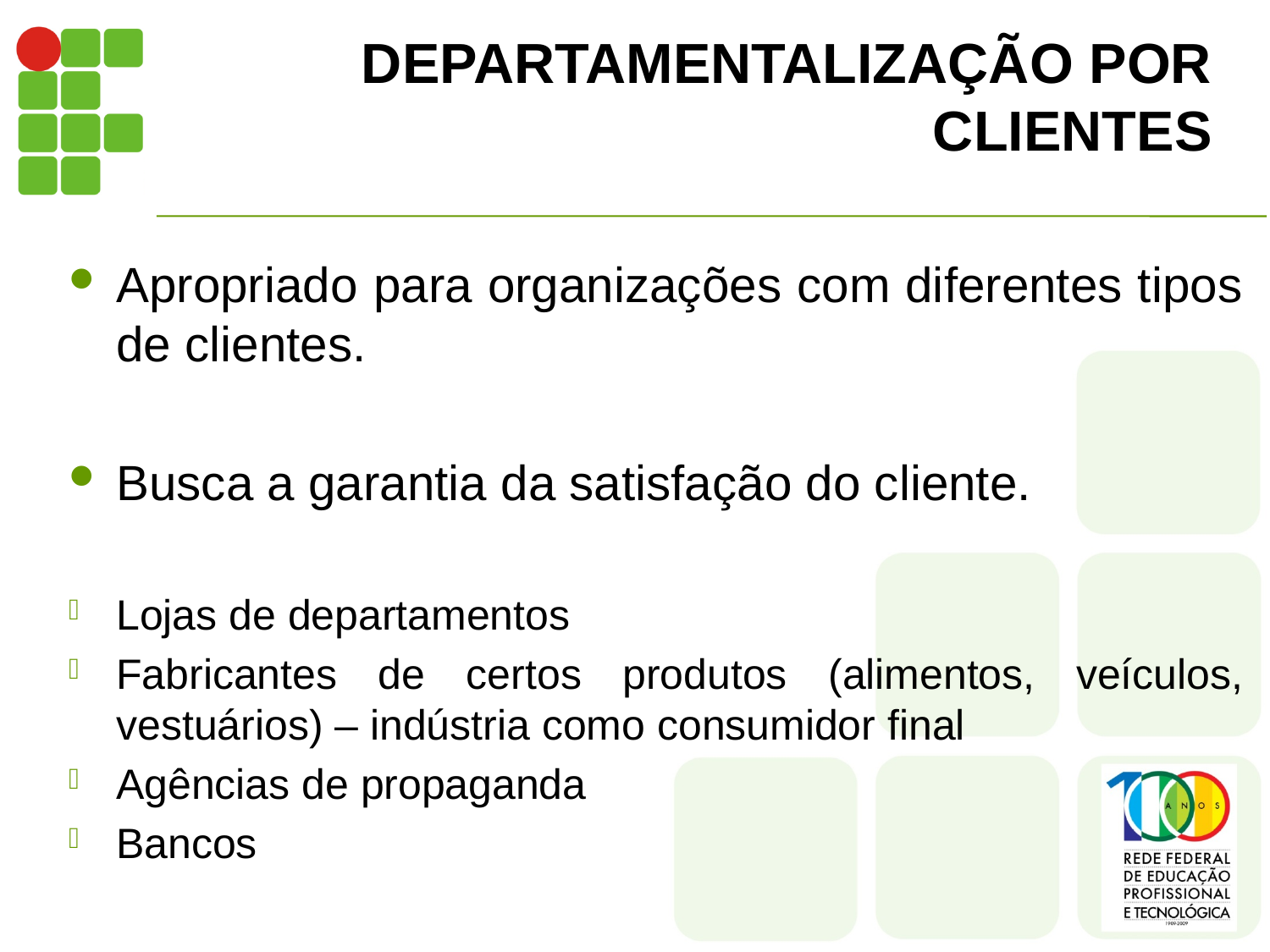

# DEPARTAMENTALIZAÇÃO POR CLIENTES

Apropriado para organizações com diferentes tipos de clientes.

Busca a garantia da satisfação do cliente.

Lojas de departamentos
Fabricantes de certos produtos (alimentos, veículos, vestuários) – indústria como consumidor final
Agências de propaganda
Bancos